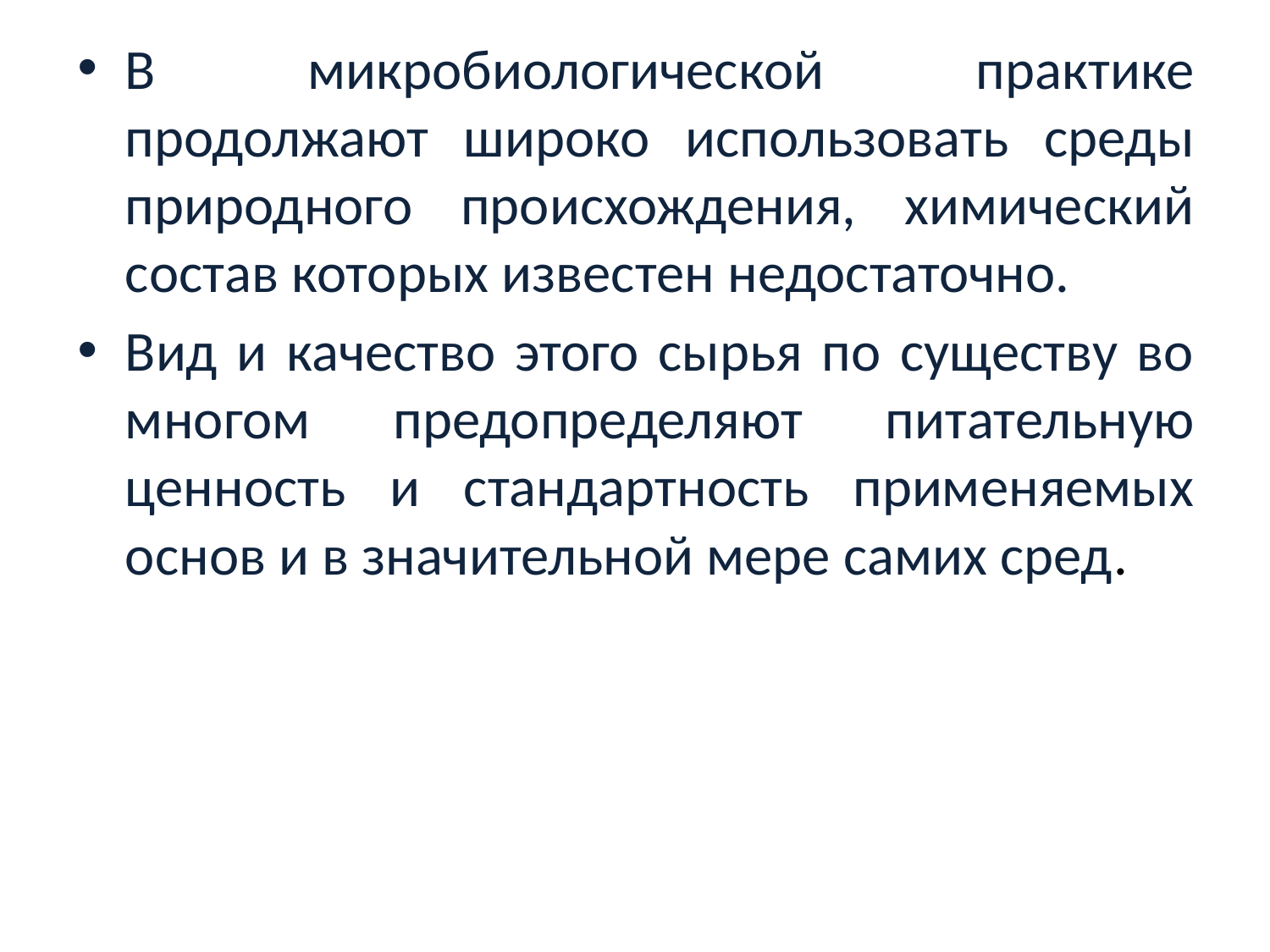

В микробиологической практике продолжают широко использовать среды природного происхождения, химический состав которых известен недостаточно.
Вид и качество этого сырья по существу во многом предопределяют питательную ценность и стандартность применяемых основ и в значительной мере самих сред.